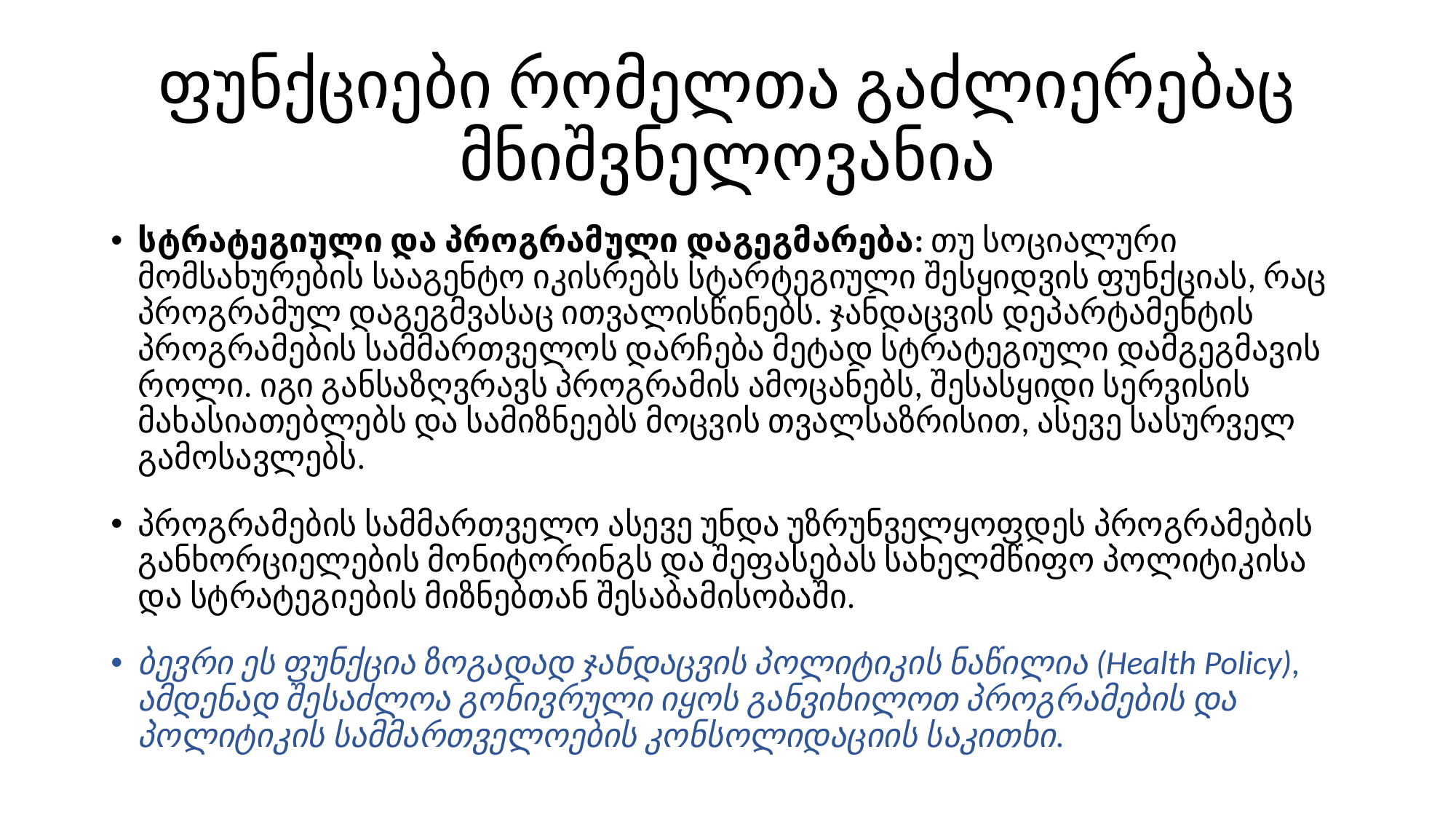

# ფუნქციები რომელთა გაძლიერებაც მნიშვნელოვანია
სტრატეგიული და პროგრამული დაგეგმარება: თუ სოციალური მომსახურების სააგენტო იკისრებს სტარტეგიული შესყიდვის ფუნქციას, რაც პროგრამულ დაგეგმვასაც ითვალისწინებს. ჯანდაცვის დეპარტამენტის პროგრამების სამმართველოს დარჩება მეტად სტრატეგიული დამგეგმავის როლი. იგი განსაზღვრავს პროგრამის ამოცანებს, შესასყიდი სერვისის მახასიათებლებს და სამიზნეებს მოცვის თვალსაზრისით, ასევე სასურველ გამოსავლებს.
პროგრამების სამმართველო ასევე უნდა უზრუნველყოფდეს პროგრამების განხორციელების მონიტორინგს და შეფასებას სახელმწიფო პოლიტიკისა და სტრატეგიების მიზნებთან შესაბამისობაში.
ბევრი ეს ფუნქცია ზოგადად ჯანდაცვის პოლიტიკის ნაწილია (Health Policy), ამდენად შესაძლოა გონივრული იყოს განვიხილოთ პროგრამების და პოლიტიკის სამმართველოების კონსოლიდაციის საკითხი.